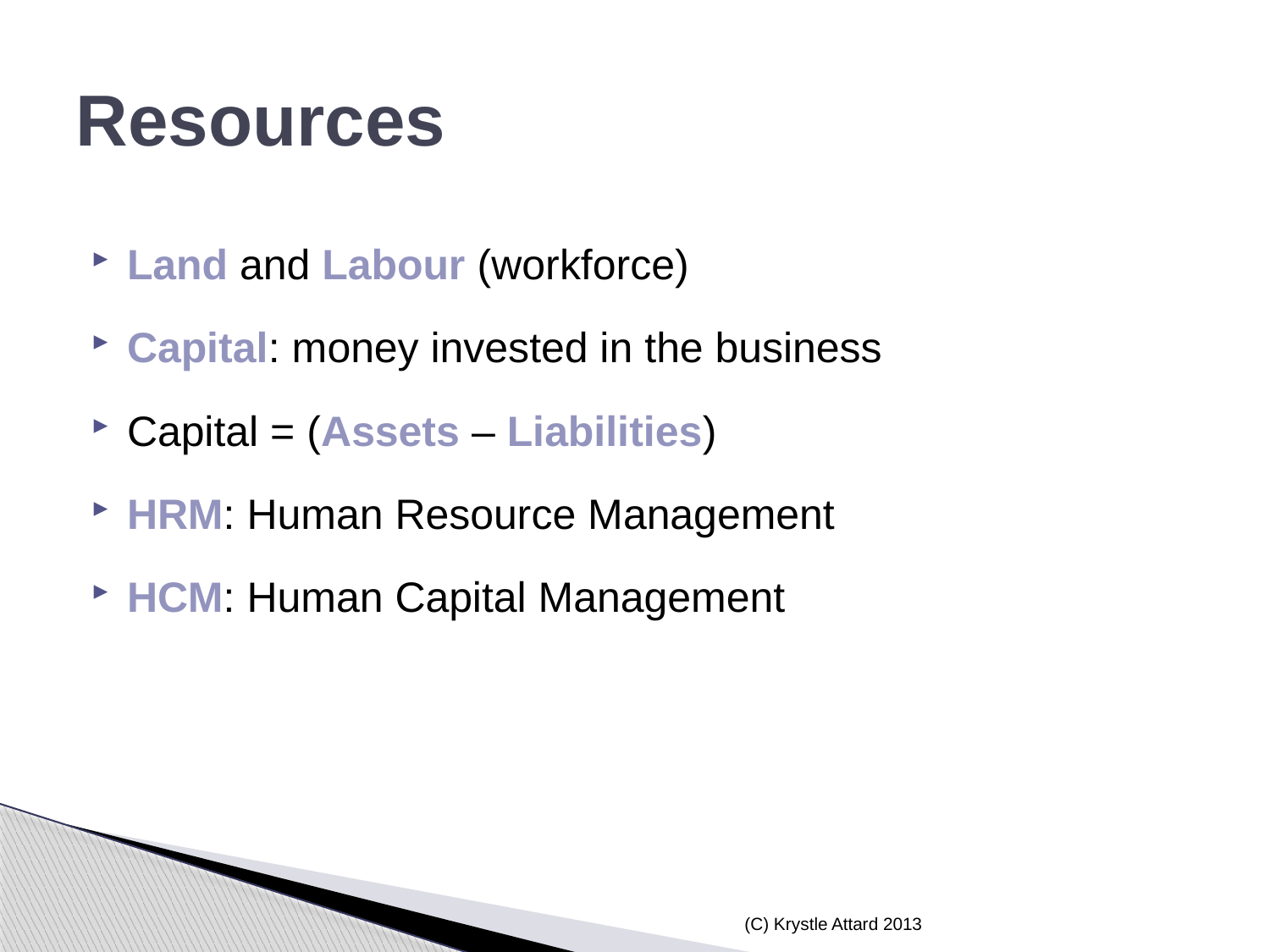

# Resources
Land and Labour (workforce)
Capital: money invested in the business
Capital = (Assets – Liabilities)
HRM: Human Resource Management
HCM: Human Capital Management
(C) Krystle Attard 2013